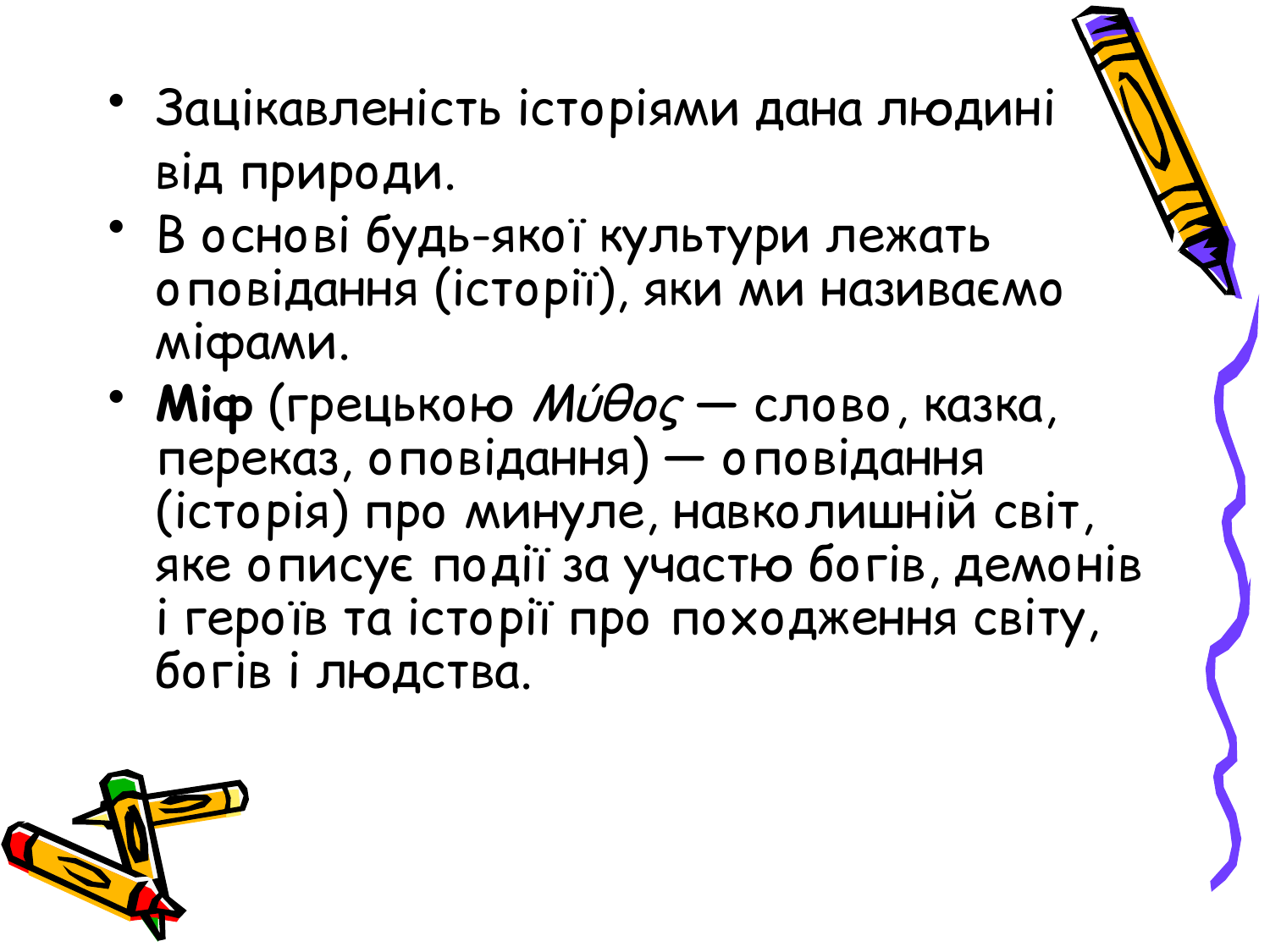

Зацікавленість історіями дана людині
	від природи.
В основі будь-якої культури лежать оповідання (історії), яки ми називаємо міфами.
Міф (грецькою Μύθος — слово, казка, переказ, оповідання) — оповідання (історія) про минуле, навколишній світ, яке описує події за участю богів, демонів і героїв та історії про походження світу, богів і людства.